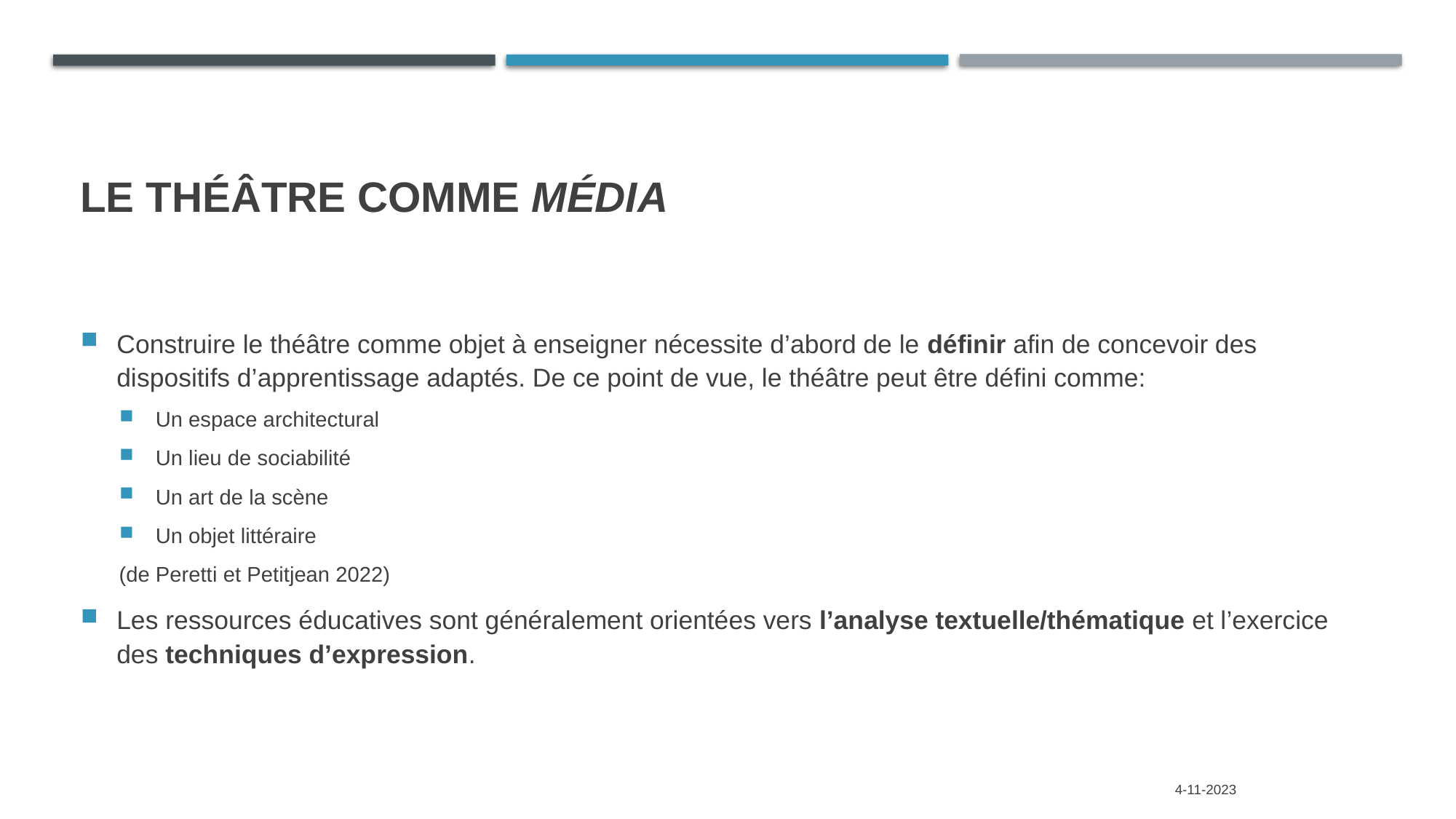

# Le théâtre comme média
Construire le théâtre comme objet à enseigner nécessite d’abord de le définir afin de concevoir des dispositifs d’apprentissage adaptés. De ce point de vue, le théâtre peut être défini comme:
Un espace architectural
Un lieu de sociabilité
Un art de la scène
Un objet littéraire
(de Peretti et Petitjean 2022)
Les ressources éducatives sont généralement orientées vers l’analyse textuelle/thématique et l’exercice des techniques d’expression.
4-11-2023